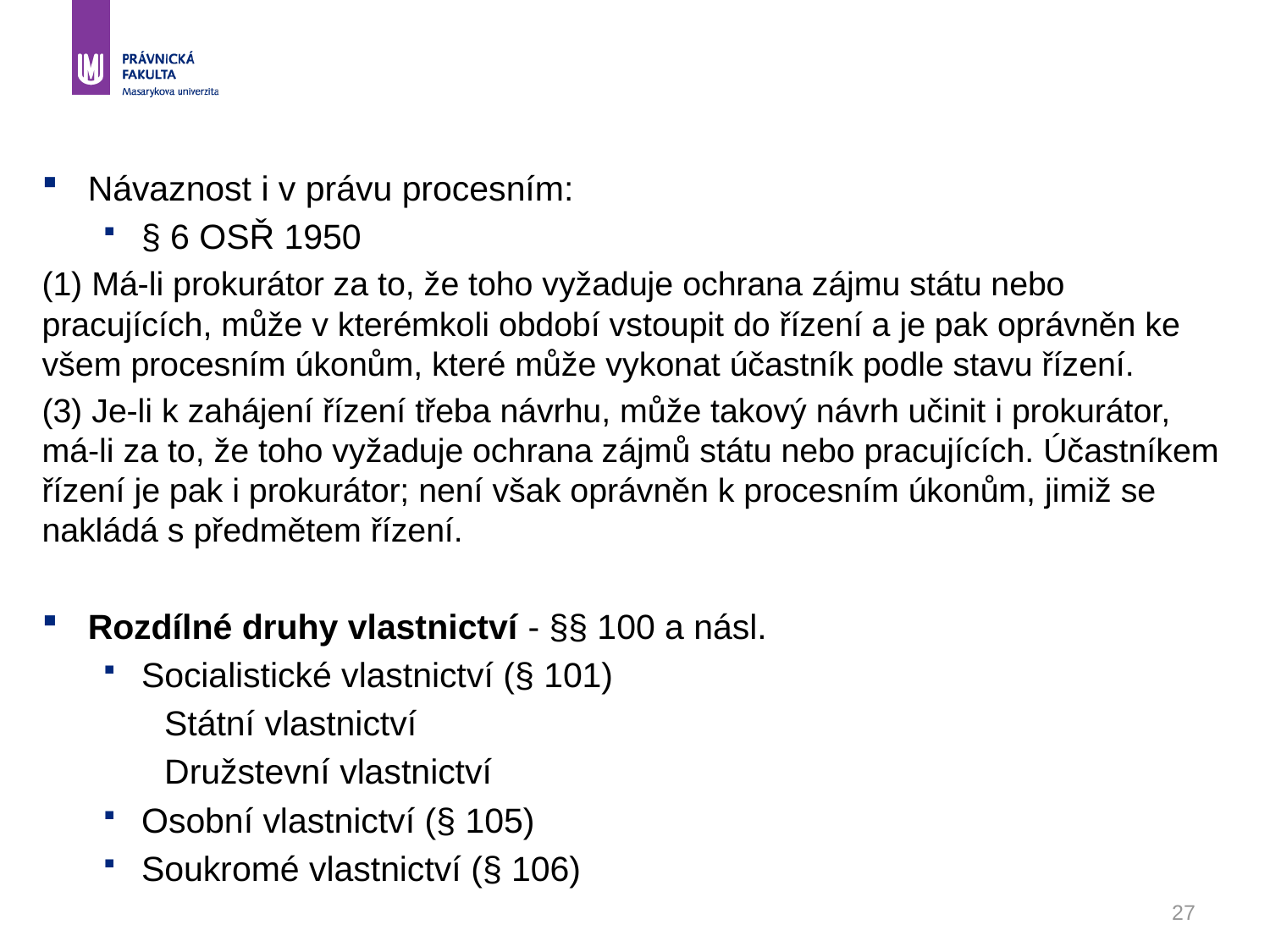

27
Návaznost i v právu procesním:
§ 6 OSŘ 1950
(1) Má-li prokurátor za to, že toho vyžaduje ochrana zájmu státu nebo pracujících, může v kterémkoli období vstoupit do řízení a je pak oprávněn ke všem procesním úkonům, které může vykonat účastník podle stavu řízení.
(3) Je-li k zahájení řízení třeba návrhu, může takový návrh učinit i prokurátor, má-li za to, že toho vyžaduje ochrana zájmů státu nebo pracujících. Účastníkem řízení je pak i prokurátor; není však oprávněn k procesním úkonům, jimiž se nakládá s předmětem řízení.

Rozdílné druhy vlastnictví - §§ 100 a násl.
Socialistické vlastnictví (§ 101)
Státní vlastnictví
Družstevní vlastnictví
Osobní vlastnictví (§ 105)
Soukromé vlastnictví (§ 106)